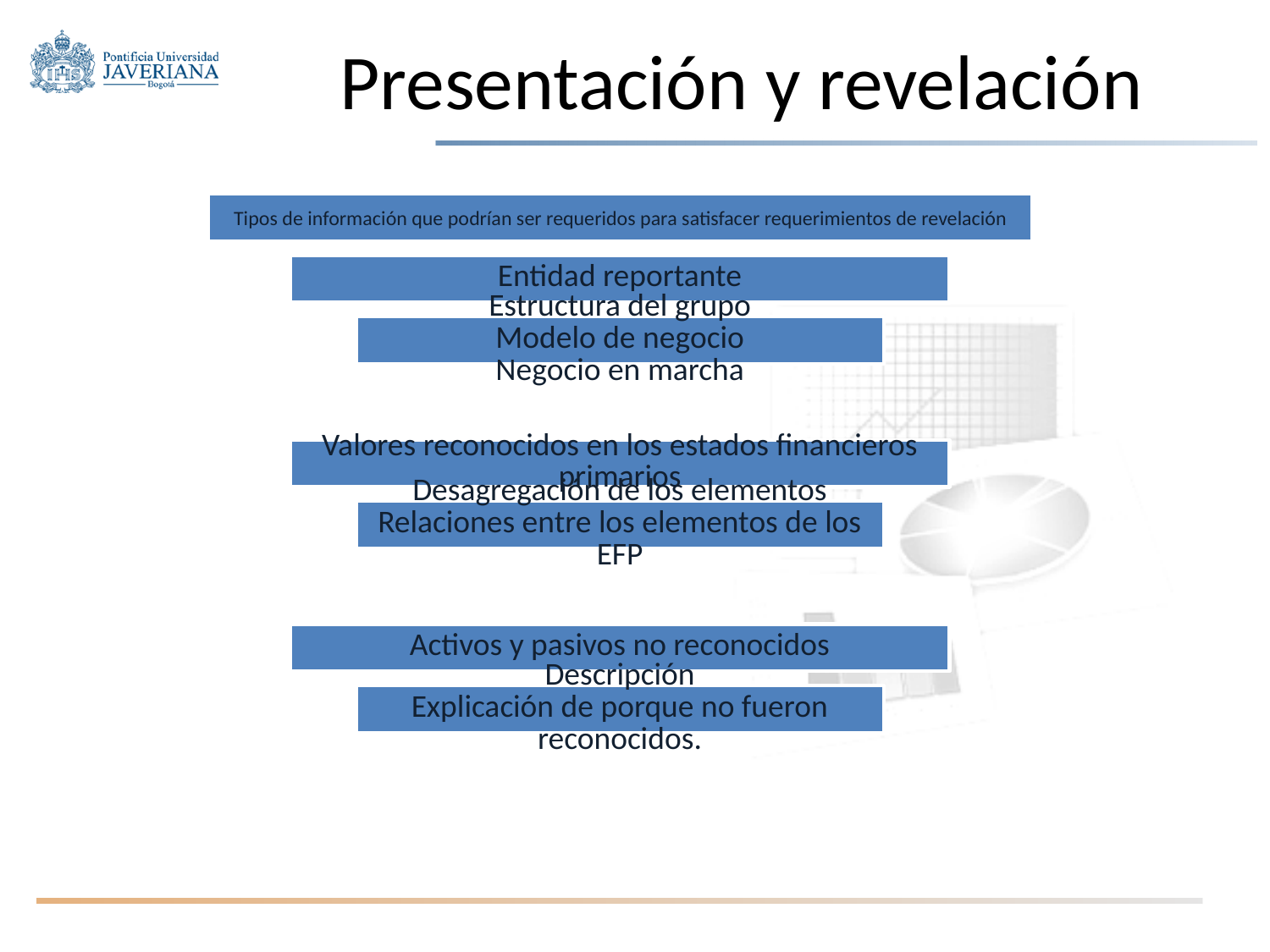

# Presentación y revelación
Tipos de información que podrían ser requeridos para satisfacer requerimientos de revelación
Entidad reportante
Valores reconocidos en los estados financieros primarios
Estructura del grupo
Modelo de negocio
Negocio en marcha
Activos y pasivos no reconocidos
Desagregación de los elementos
Relaciones entre los elementos de los EFP
Descripción
Explicación de porque no fueron reconocidos.